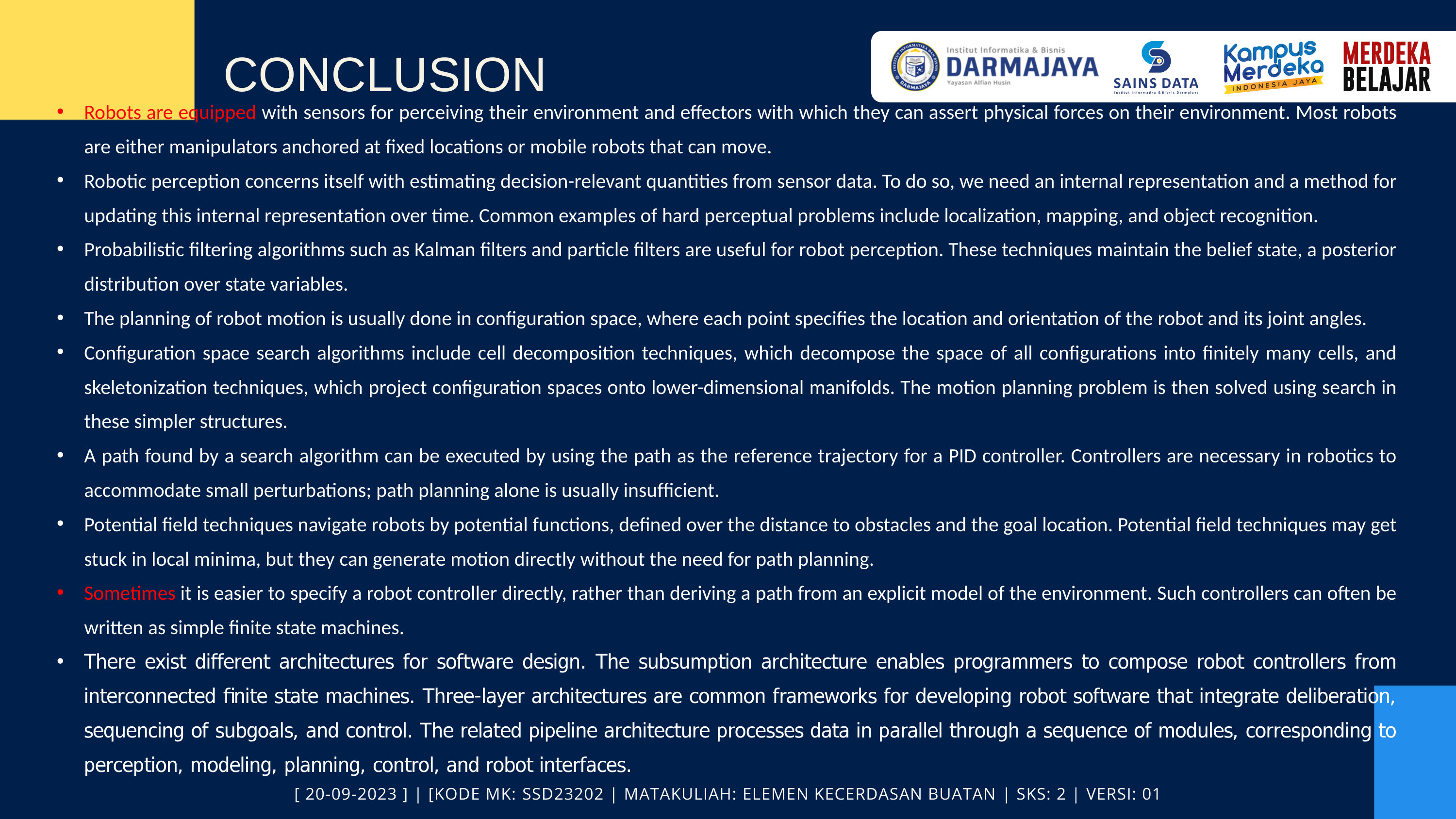

CONCLUSION
Robots are equipped with sensors for perceiving their environment and effectors with which they can assert physical forces on their environment. Most robots are either manipulators anchored at ﬁxed locations or mobile robots that can move.
Robotic perception concerns itself with estimating decision-relevant quantities from sensor data. To do so, we need an internal representation and a method for updating this internal representation over time. Common examples of hard perceptual problems include localization, mapping, and object recognition.
Probabilistic ﬁltering algorithms such as Kalman ﬁlters and particle ﬁlters are useful for robot perception. These techniques maintain the belief state, a posterior distribution over state variables.
The planning of robot motion is usually done in conﬁguration space, where each point speciﬁes the location and orientation of the robot and its joint angles.
Conﬁguration space search algorithms include cell decomposition techniques, which decompose the space of all conﬁgurations into ﬁnitely many cells, and skeletonization techniques, which project conﬁguration spaces onto lower-dimensional manifolds. The motion planning problem is then solved using search in these simpler structures.
A path found by a search algorithm can be executed by using the path as the reference trajectory for a PID controller. Controllers are necessary in robotics to accommodate small perturbations; path planning alone is usually insufﬁcient.
Potential ﬁeld techniques navigate robots by potential functions, deﬁned over the distance to obstacles and the goal location. Potential ﬁeld techniques may get stuck in local minima, but they can generate motion directly without the need for path planning.
Sometimes it is easier to specify a robot controller directly, rather than deriving a path from an explicit model of the environment. Such controllers can often be written as simple ﬁnite state machines.
There exist different architectures for software design. The subsumption architecture enables programmers to compose robot controllers from interconnected ﬁnite state machines. Three-layer architectures are common frameworks for developing robot software that integrate deliberation, sequencing of subgoals, and control. The related pipeline architecture processes data in parallel through a sequence of modules, corresponding to perception, modeling, planning, control, and robot interfaces.

[ 20-09-2023 ] | [KODE MK: SSD23202 | MATAKULIAH: ELEMEN KECERDASAN BUATAN | SKS: 2 | VERSI: 01